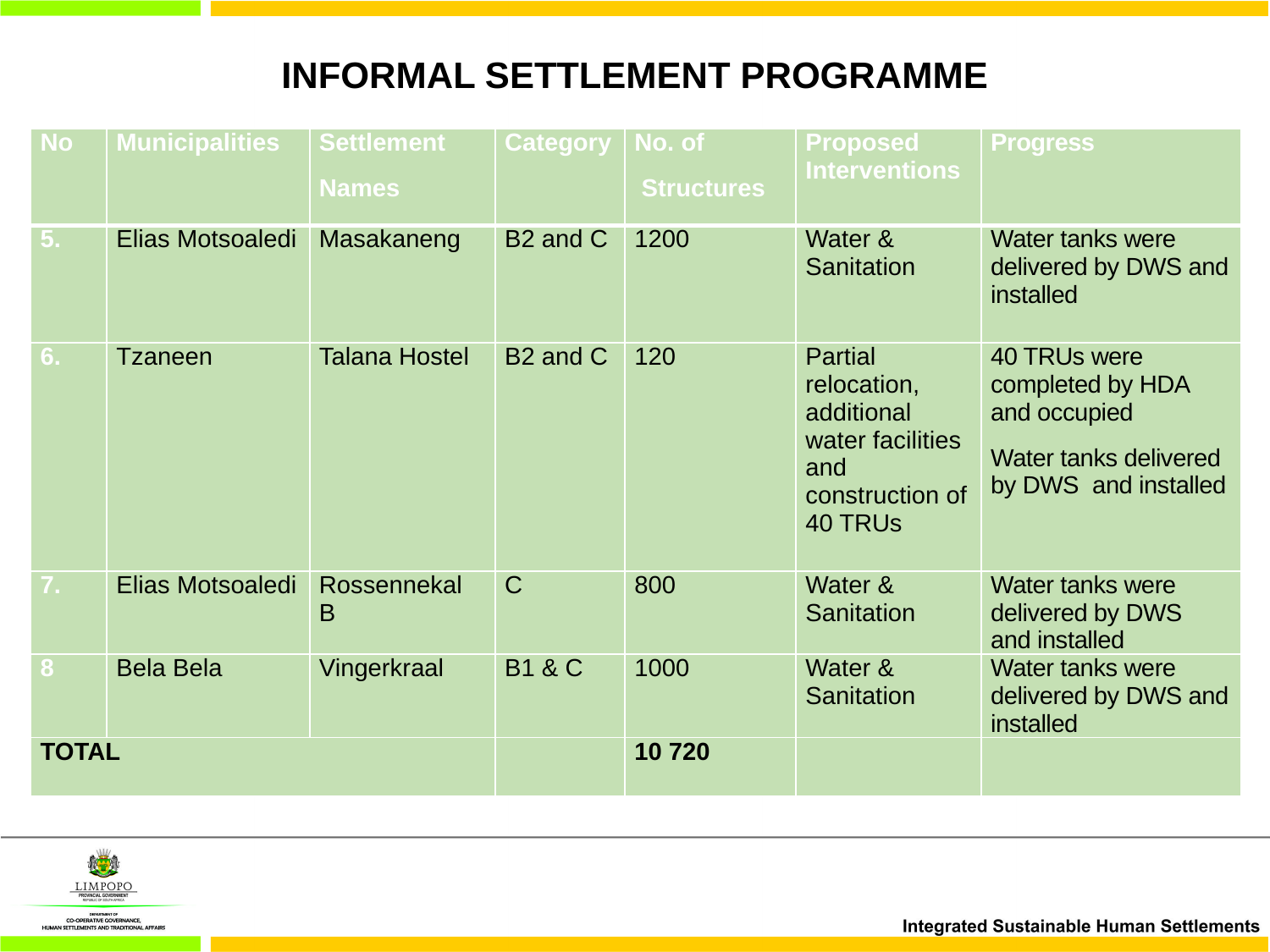

# INFORMAL SETTLEMENT PROGRAMME
| No | Municipalities | Settlement Names | Category | No. of Structures | Proposed Interventions | Progress |
| --- | --- | --- | --- | --- | --- | --- |
| 5. | Elias Motsoaledi | Masakaneng | B2 and C | 1200 | Water & Sanitation | Water tanks were delivered by DWS and installed |
| 6. | Tzaneen | Talana Hostel | B2 and C | 120 | Partial relocation, additional water facilities and construction of 40 TRUs | 40 TRUs were completed by HDA and occupied Water tanks delivered by DWS and installed |
| 7. | Elias Motsoaledi | Rossennekal B | C | 800 | Water & Sanitation | Water tanks were delivered by DWS and installed |
| 8 | Bela Bela | Vingerkraal | B1 & C | 1000 | Water & Sanitation | Water tanks were delivered by DWS and installed |
| TOTAL |  |  |  | 10 720 |  |  |